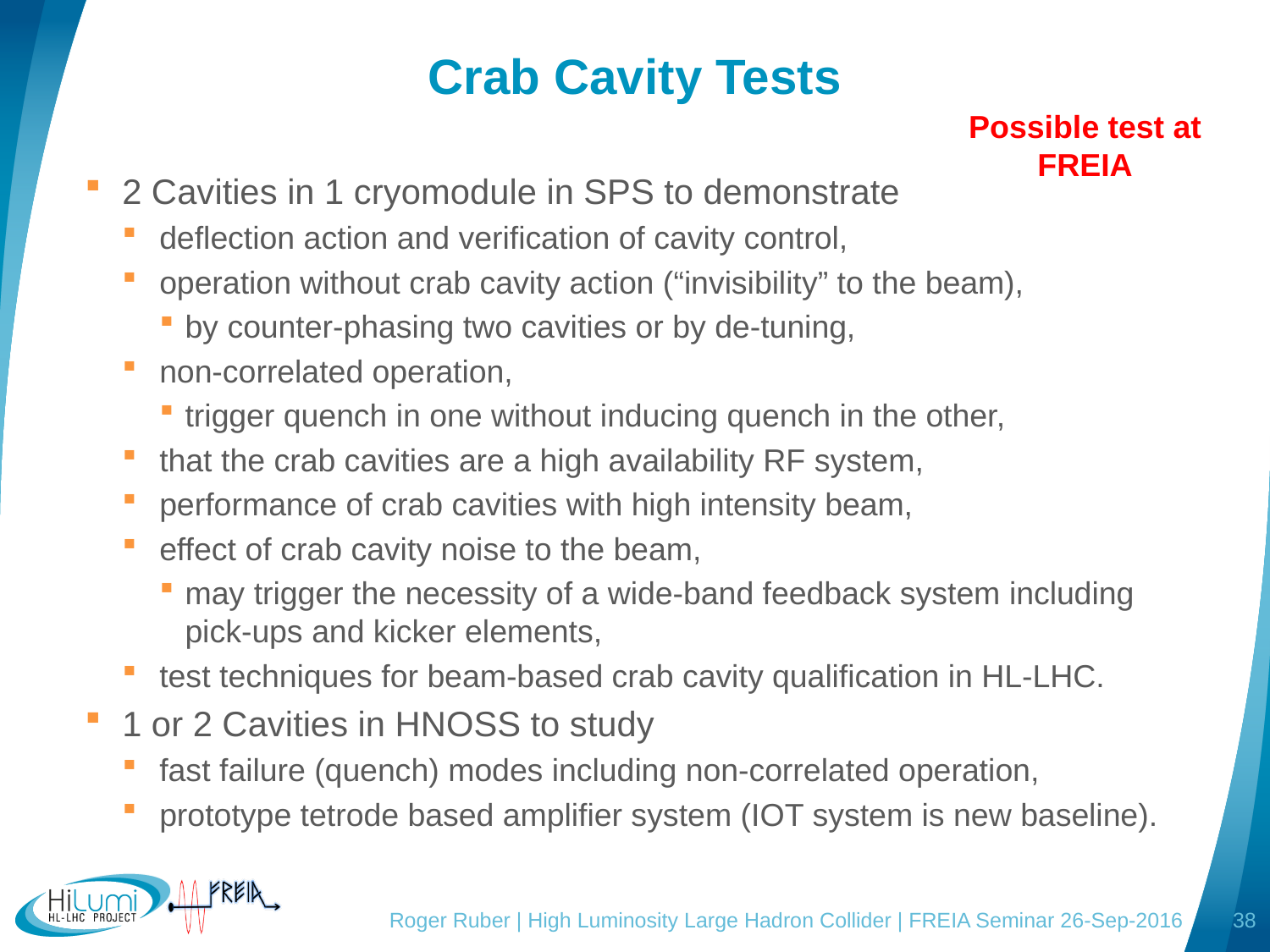

# Crab Cavity Tests
Possible test at FREIA
2 Cavities in 1 cryomodule in SPS to demonstrate
deflection action and verification of cavity control,
operation without crab cavity action (“invisibility” to the beam),
by counter-phasing two cavities or by de-tuning,
non-correlated operation,
trigger quench in one without inducing quench in the other,
that the crab cavities are a high availability RF system,
performance of crab cavities with high intensity beam,
effect of crab cavity noise to the beam,
may trigger the necessity of a wide-band feedback system including pick-ups and kicker elements,
test techniques for beam-based crab cavity qualification in HL-LHC.
1 or 2 Cavities in HNOSS to study
fast failure (quench) modes including non-correlated operation,
prototype tetrode based amplifier system (IOT system is new baseline).
Roger Ruber | High Luminosity Large Hadron Collider | FREIA Seminar 26-Sep-2016
38